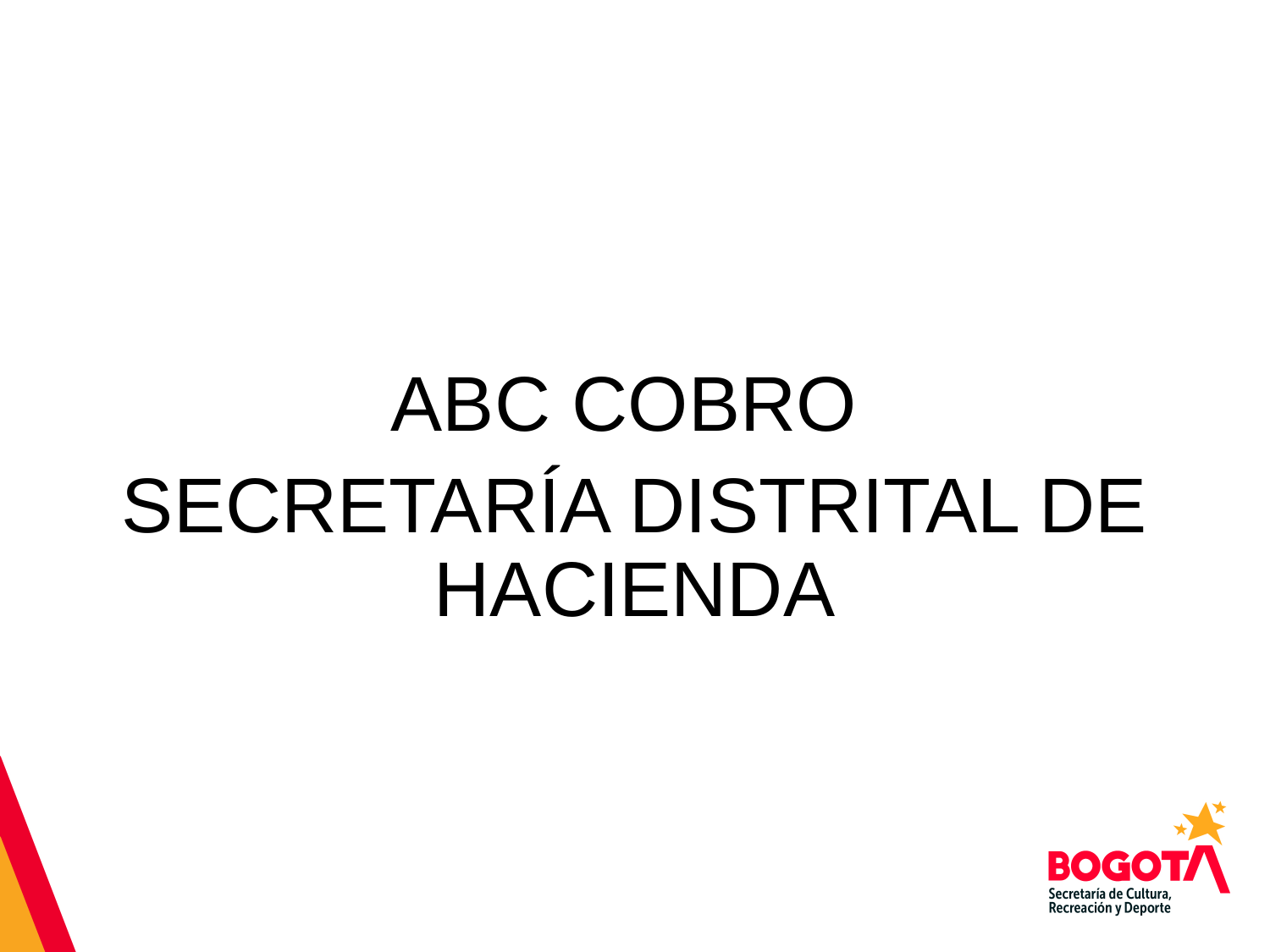

# ABC COBRO
SECRETARÍA DISTRITAL DE HACIENDA